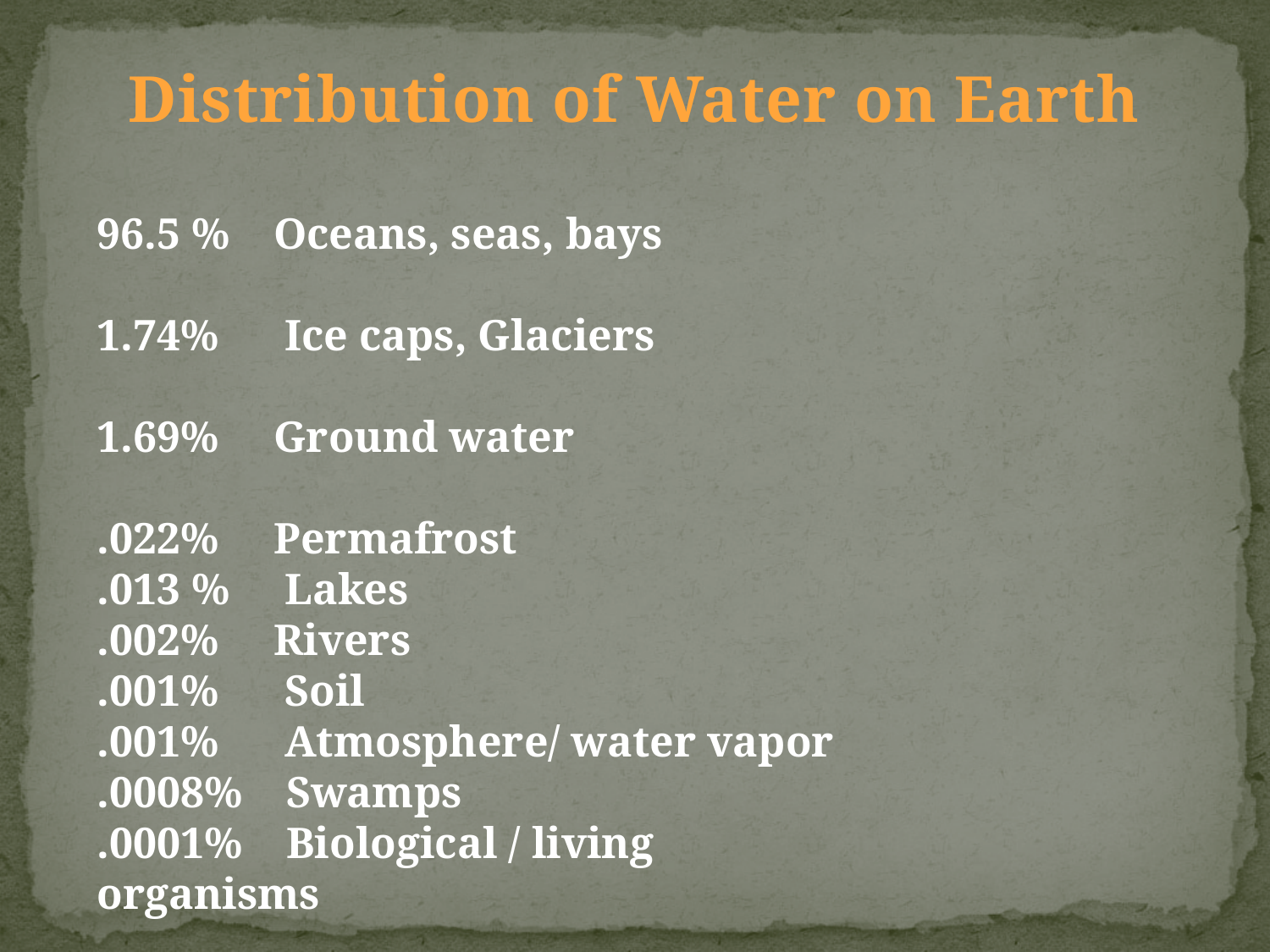

Distribution of Water on Earth
96.5 %    Oceans, seas, bays

1.74%      Ice caps, Glaciers

1.69%     Ground water

.022%     Permafrost
.013 %     Lakes
.002%     Rivers
.001%      Soil
.001%      Atmosphere/ water vapor
.0008%    Swamps
.0001%    Biological / living organisms